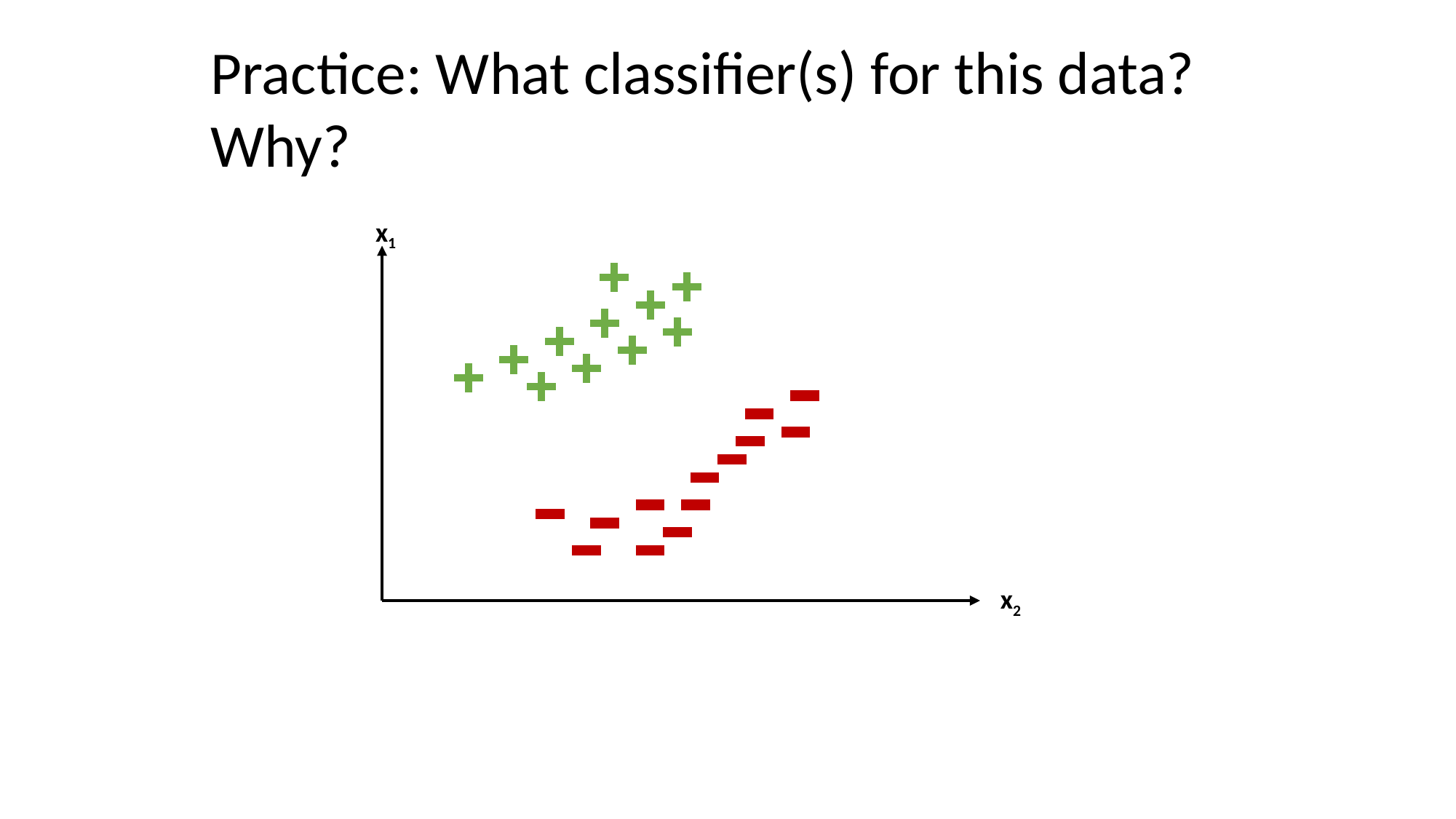

Practice: What classifier(s) for this data? Why?
x1

x2